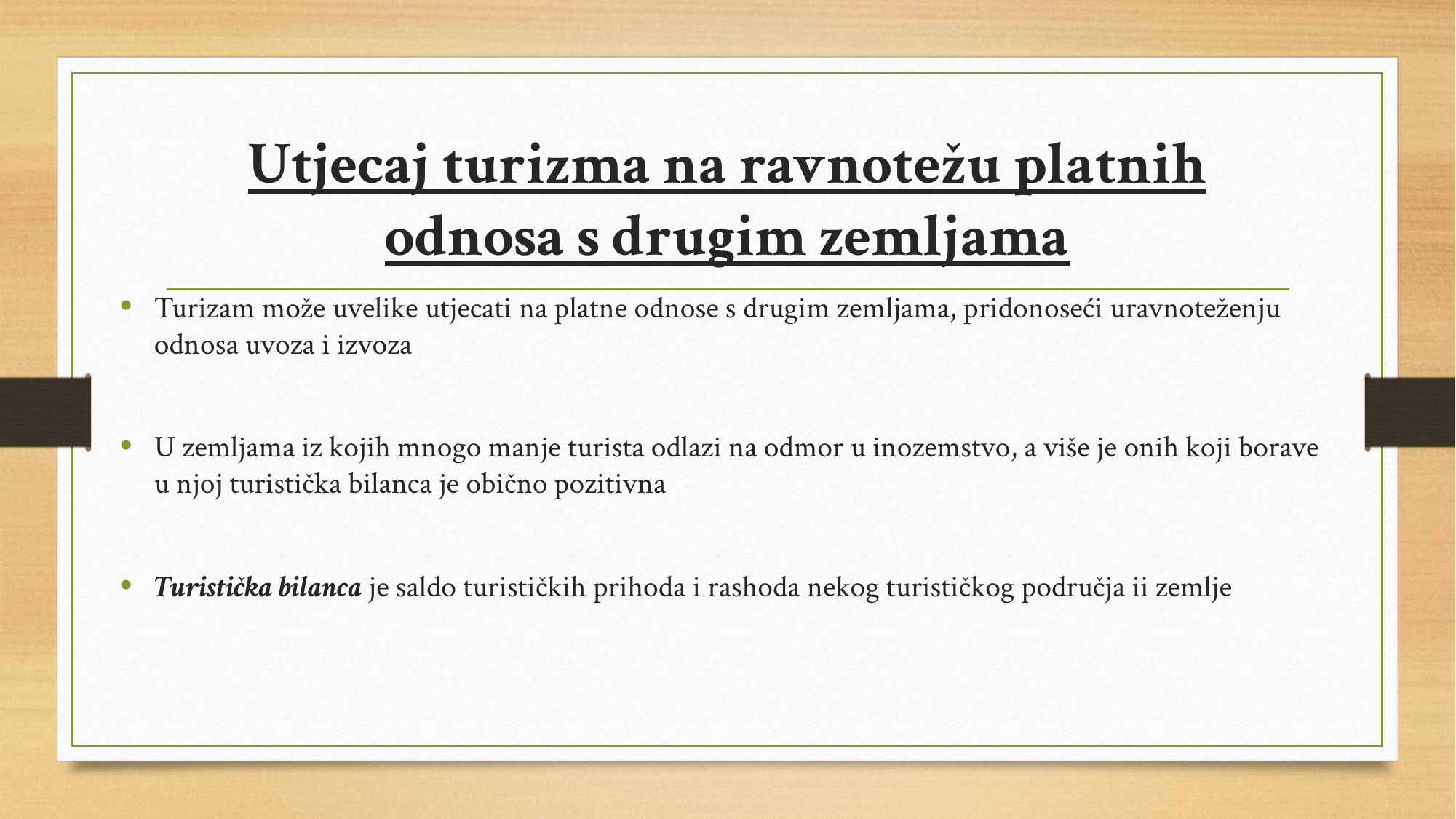

# Utjecaj turizma na ravnotežu platnih odnosa s drugim zemljama
Turizam može uvelike utjecati na platne odnose s drugim zemljama, pridonoseći uravnoteženju odnosa uvoza i izvoza

U zemljama iz kojih mnogo manje turista odlazi na odmor u inozemstvo, a više je onih koji borave u njoj turistička bilanca je obično pozitivna

Turistička bilanca je saldo turističkih prihoda i rashoda nekog turističkog područja ii zemlje